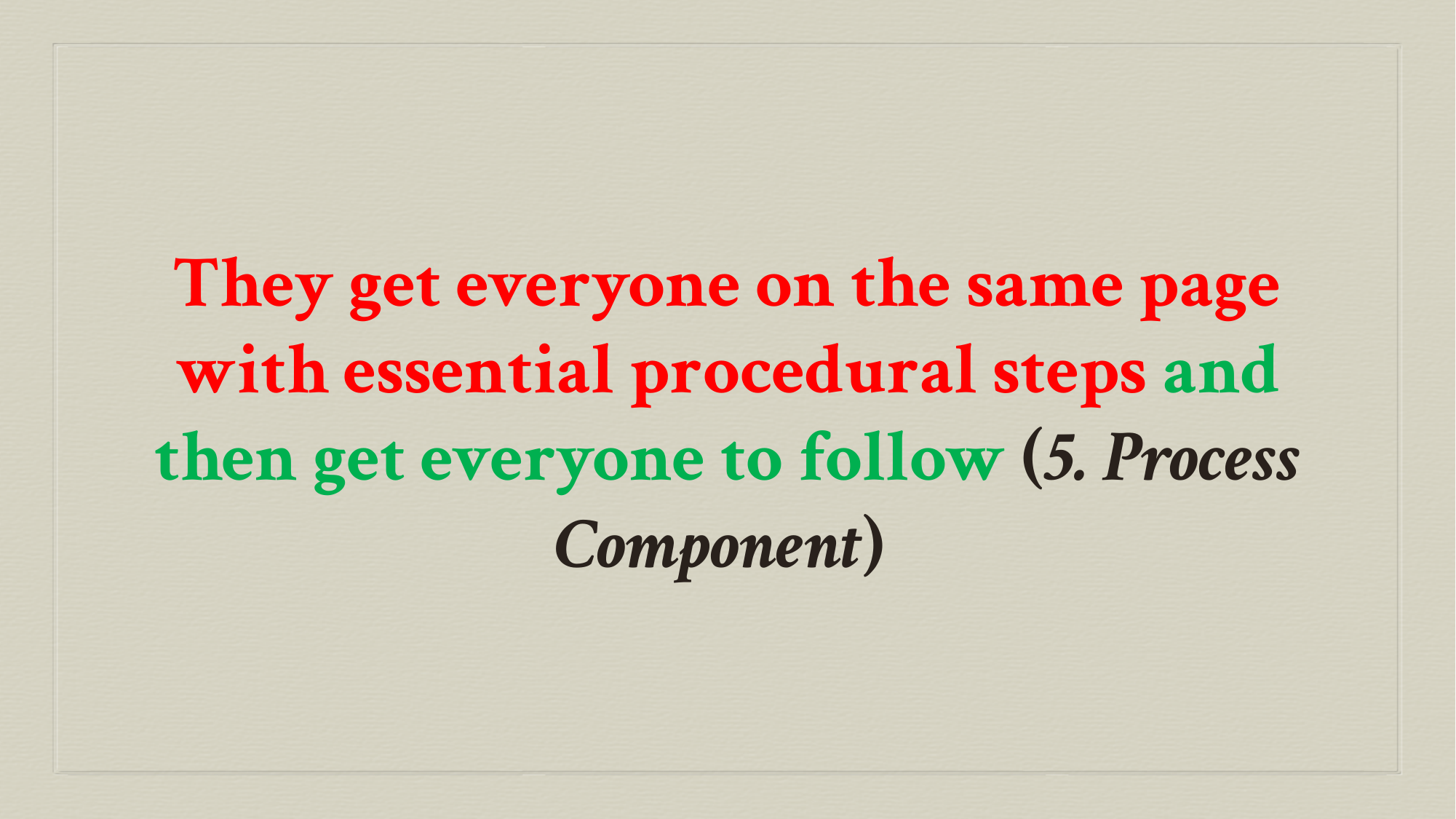

They get everyone on the same page with essential procedural steps and then get everyone to follow (5. Process Component)